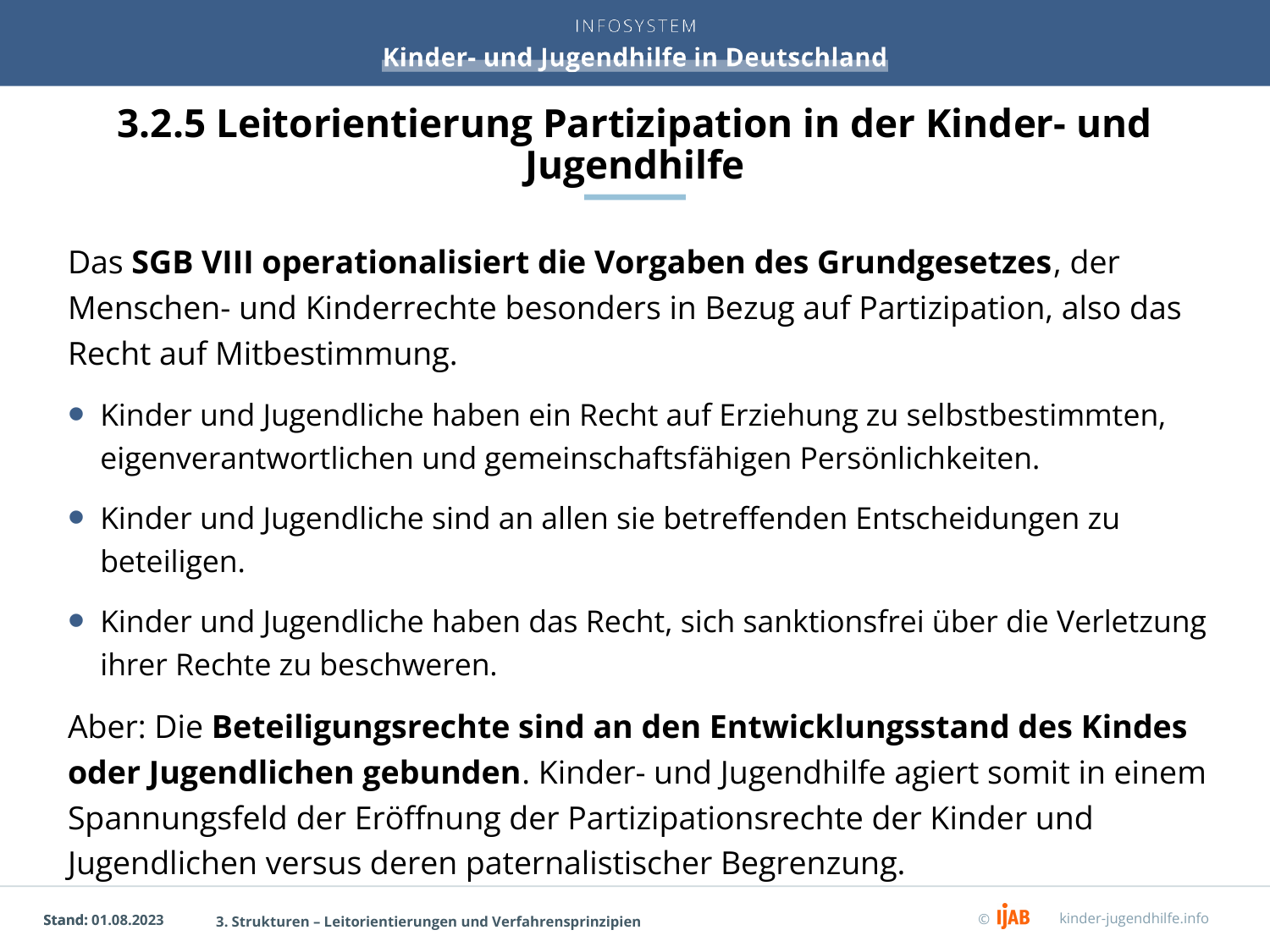

# 3.2.5 Leitorientierung Partizipation in der Kinder- und Jugendhilfe
Das SGB VIII operationalisiert die Vorgaben des Grundgesetzes, der Menschen- und Kinderrechte besonders in Bezug auf Partizipation, also das Recht auf Mitbestimmung.
Kinder und Jugendliche haben ein Recht auf Erziehung zu selbstbestimmten, eigenverantwortlichen und gemeinschaftsfähigen Persönlichkeiten.
Kinder und Jugendliche sind an allen sie betreffenden Entscheidungen zu beteiligen.
Kinder und Jugendliche haben das Recht, sich sanktionsfrei über die Verletzung ihrer Rechte zu beschweren.
Aber: Die Beteiligungsrechte sind an den Entwicklungsstand des Kindes oder Jugendlichen gebunden. Kinder- und Jugendhilfe agiert somit in einem Spannungsfeld der Eröffnung der Partizipationsrechte der Kinder und Jugendlichen versus deren paternalistischer Begrenzung.
3. Strukturen – Leitorientierungen und Verfahrensprinzipien